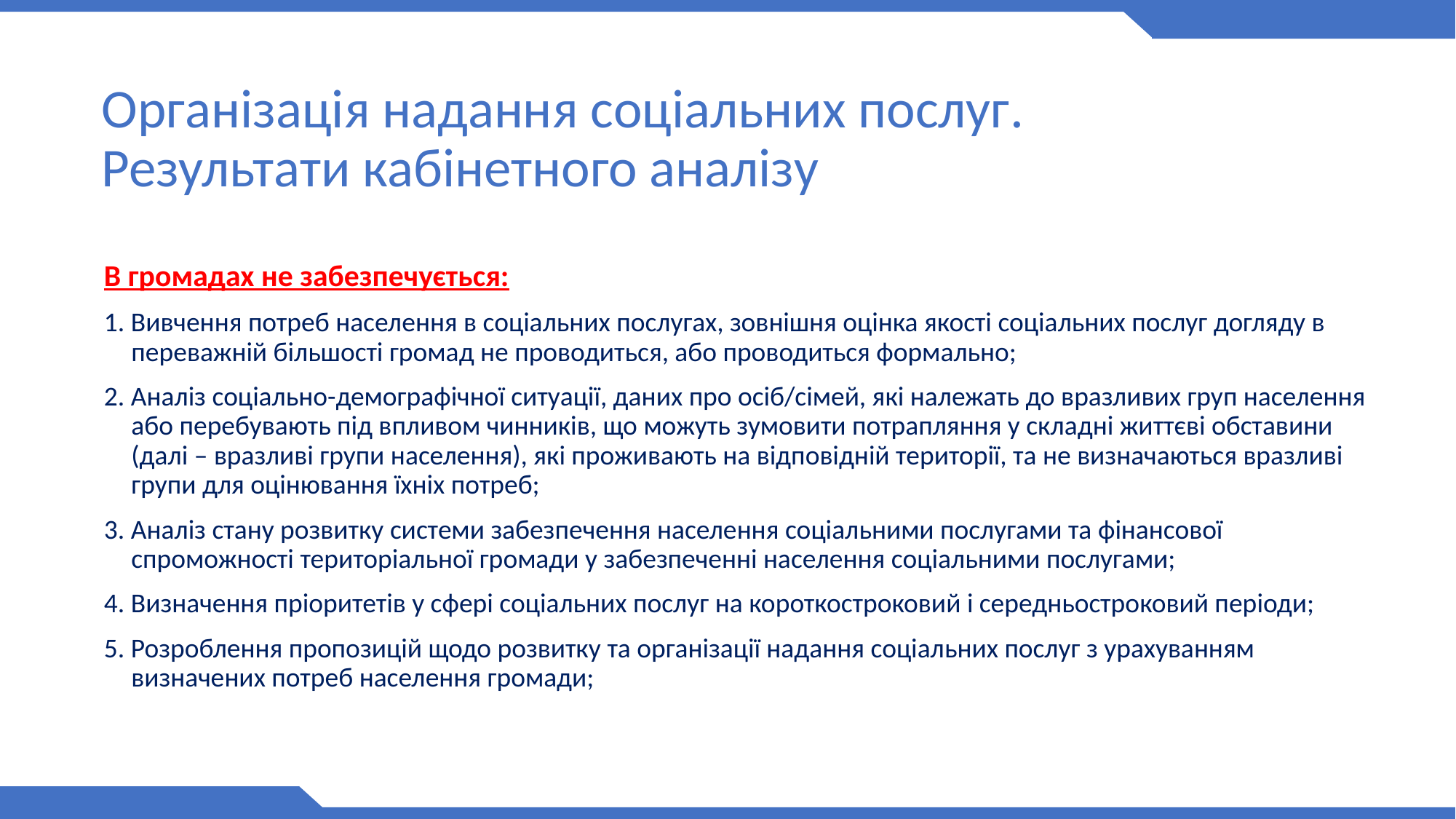

# Організація надання соціальних послуг. Результати кабінетного аналізу
В громадах не забезпечується:
1. Вивчення потреб населення в соціальних послугах, зовнішня оцінка якості соціальних послуг догляду в переважній більшості громад не проводиться, або проводиться формально;
2. Аналіз соціально-демографічної ситуації, даних про осіб/сімей, які належать до вразливих груп населення або перебувають під впливом чинників, що можуть зумовити потрапляння у складні життєві обставини (далі – вразливі групи населення), які проживають на відповідній території, та не визначаються вразливі групи для оцінювання їхніх потреб;
3. Аналіз стану розвитку системи забезпечення населення соціальними послугами та фінансової спроможності територіальної громади у забезпеченні населення соціальними послугами;
4. Визначення пріоритетів у сфері соціальних послуг на короткостроковий і середньостроковий періоди;
5. Розроблення пропозицій щодо розвитку та організації надання соціальних послуг з урахуванням визначених потреб населення громади;